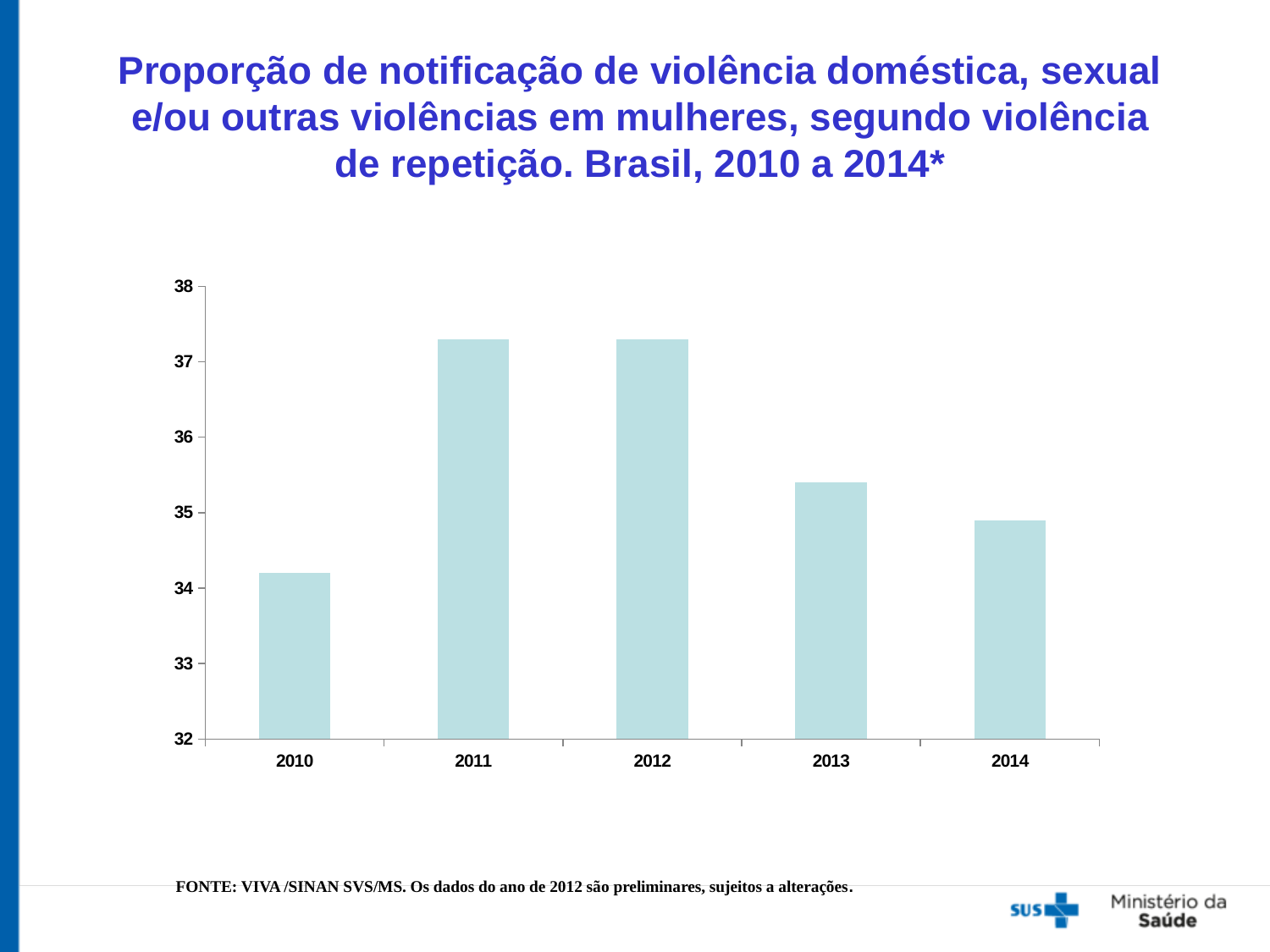

# Proporção de notificação de violência doméstica, sexual e/ou outras violências em mulheres, segundo violência de repetição. Brasil, 2010 a 2014*

### Chart

| Category |  |
|---|---|
| 2010 | 34.2 |
| 2011 | 37.3 |
| 2012 | 37.3 |
| 2013 | 35.4 |
| 2014 | 34.9 |
FONTE: VIVA /SINAN SVS/MS. Os dados do ano de 2012 são preliminares, sujeitos a alterações.